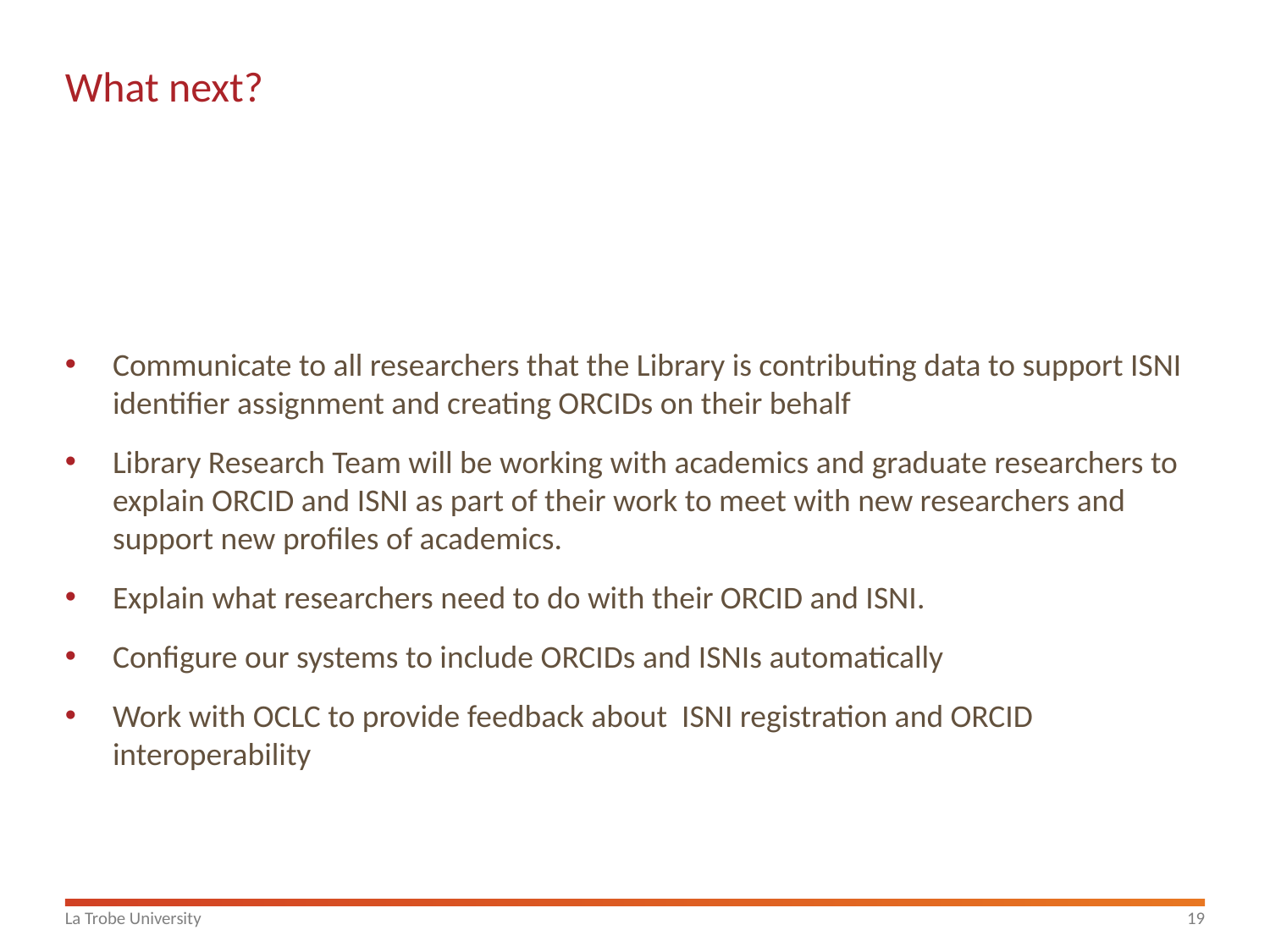

# What next?

Communicate to all researchers that the Library is contributing data to support ISNI identifier assignment and creating ORCIDs on their behalf
Library Research Team will be working with academics and graduate researchers to explain ORCID and ISNI as part of their work to meet with new researchers and support new profiles of academics.
Explain what researchers need to do with their ORCID and ISNI.
Configure our systems to include ORCIDs and ISNIs automatically
Work with OCLC to provide feedback about  ISNI registration and ORCID interoperability